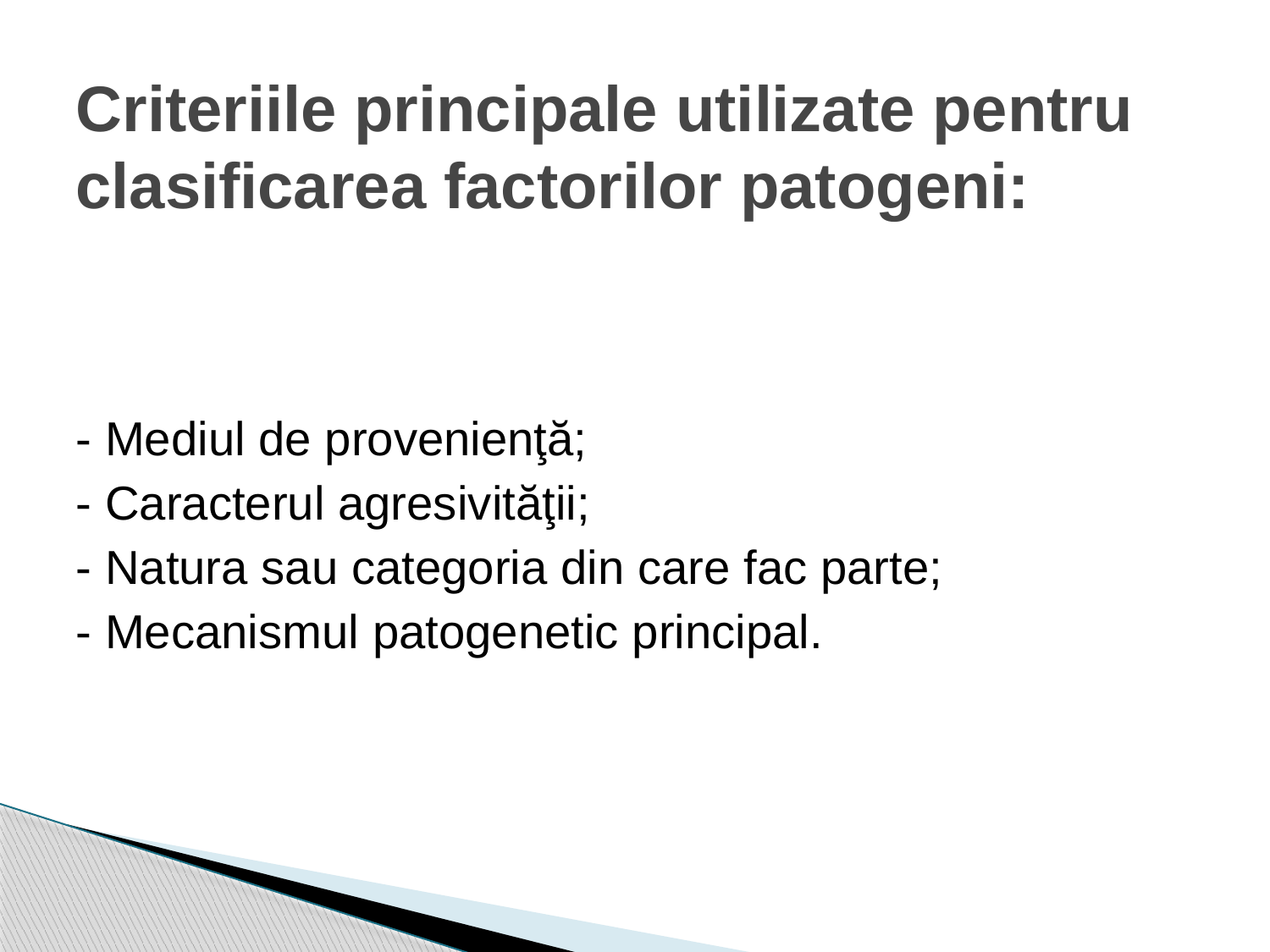

# Criteriile principale utilizate pentru clasificarea factorilor patogeni:
- Mediul de provenienţă;
- Caracterul agresivităţii;
- Natura sau categoria din care fac parte;
- Mecanismul patogenetic principal.